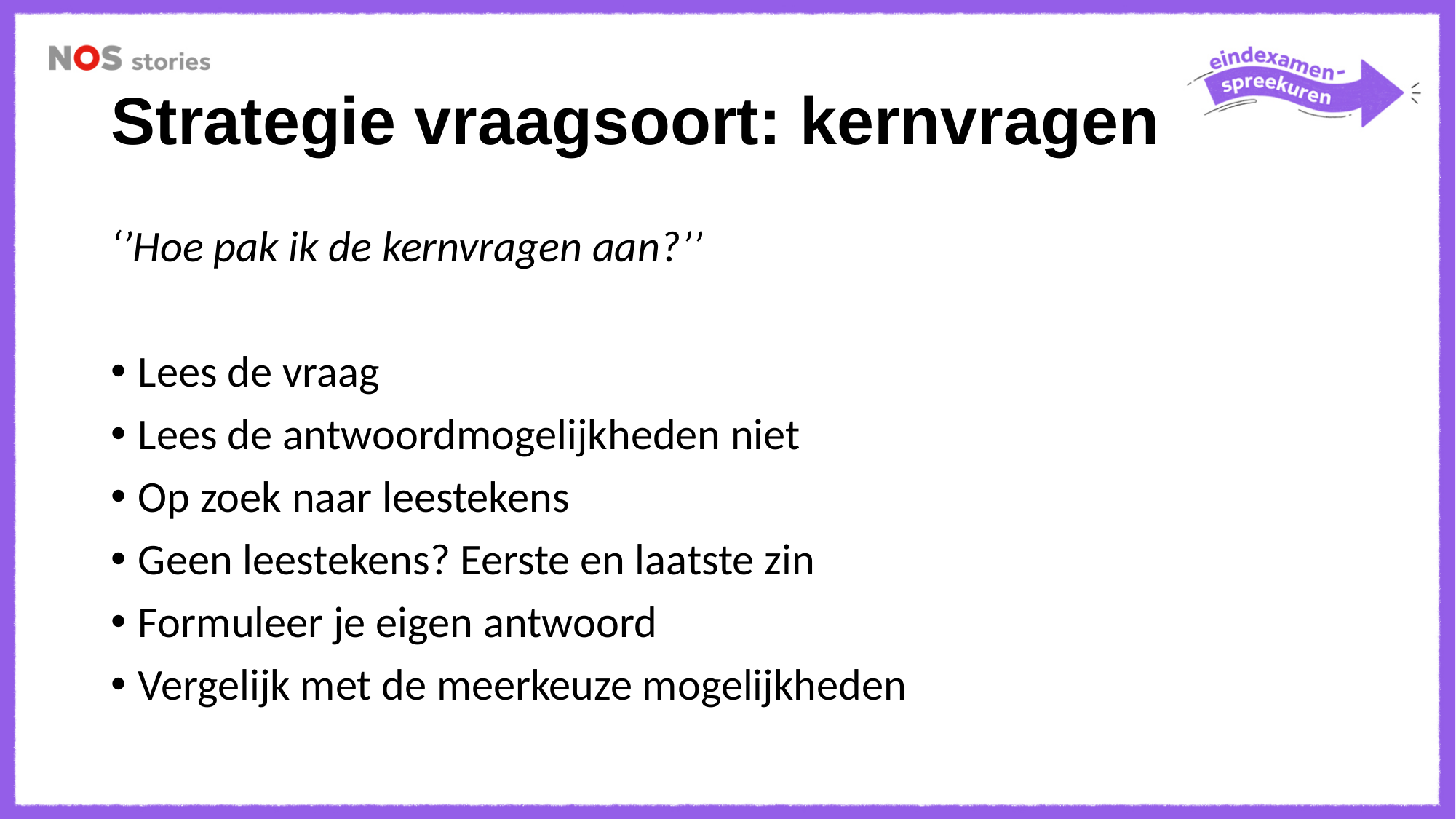

# Strategie vraagsoort: kernvragen
‘’Hoe pak ik de kernvragen aan?’’

Lees de vraag
Lees de antwoordmogelijkheden niet
Op zoek naar leestekens
Geen leestekens? Eerste en laatste zin
Formuleer je eigen antwoord
Vergelijk met de meerkeuze mogelijkheden